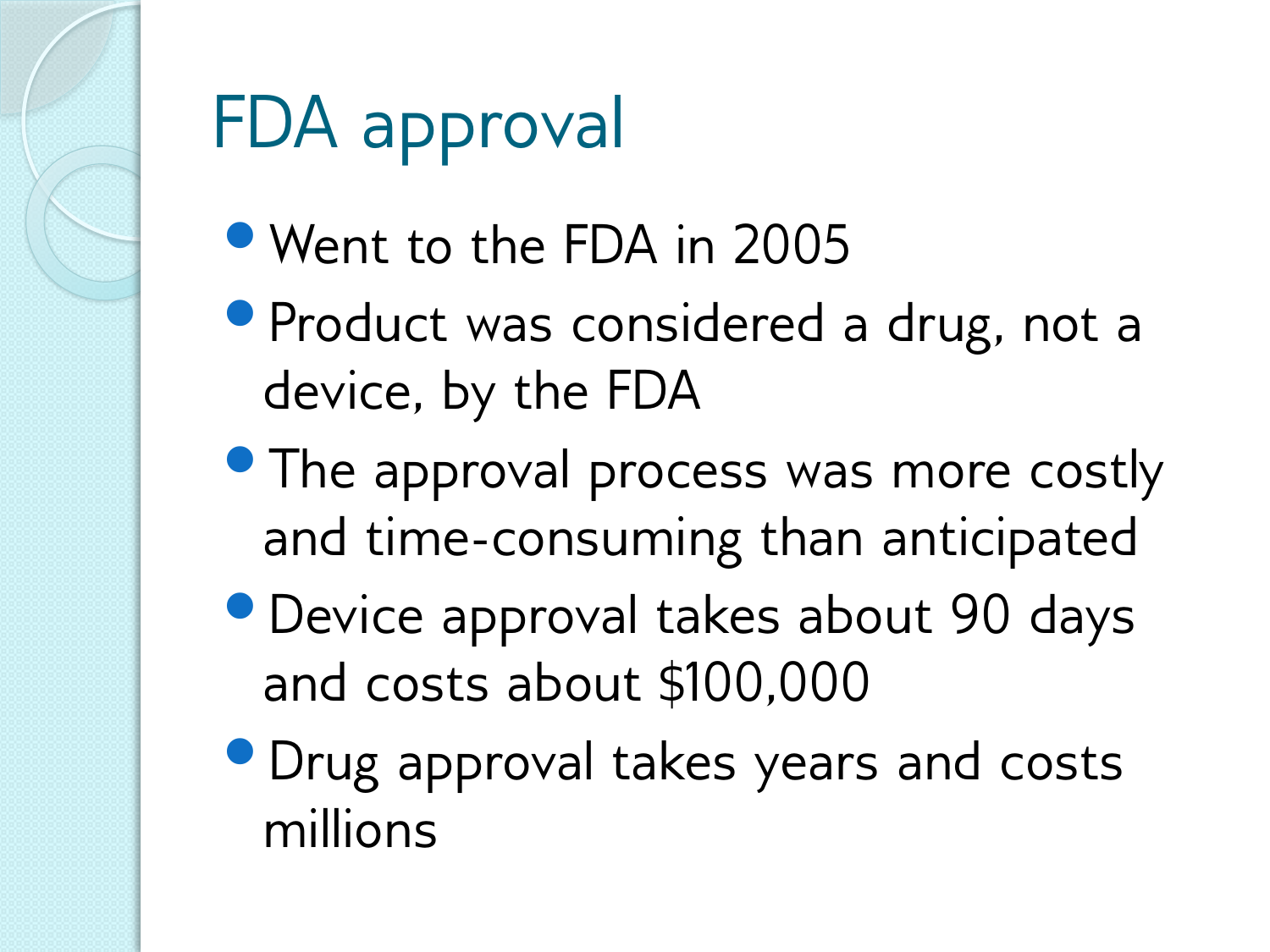

# FDA approval
Went to the FDA in 2005
Product was considered a drug, not a device, by the FDA
The approval process was more costly and time-consuming than anticipated
Device approval takes about 90 days and costs about $100,000
Drug approval takes years and costs millions